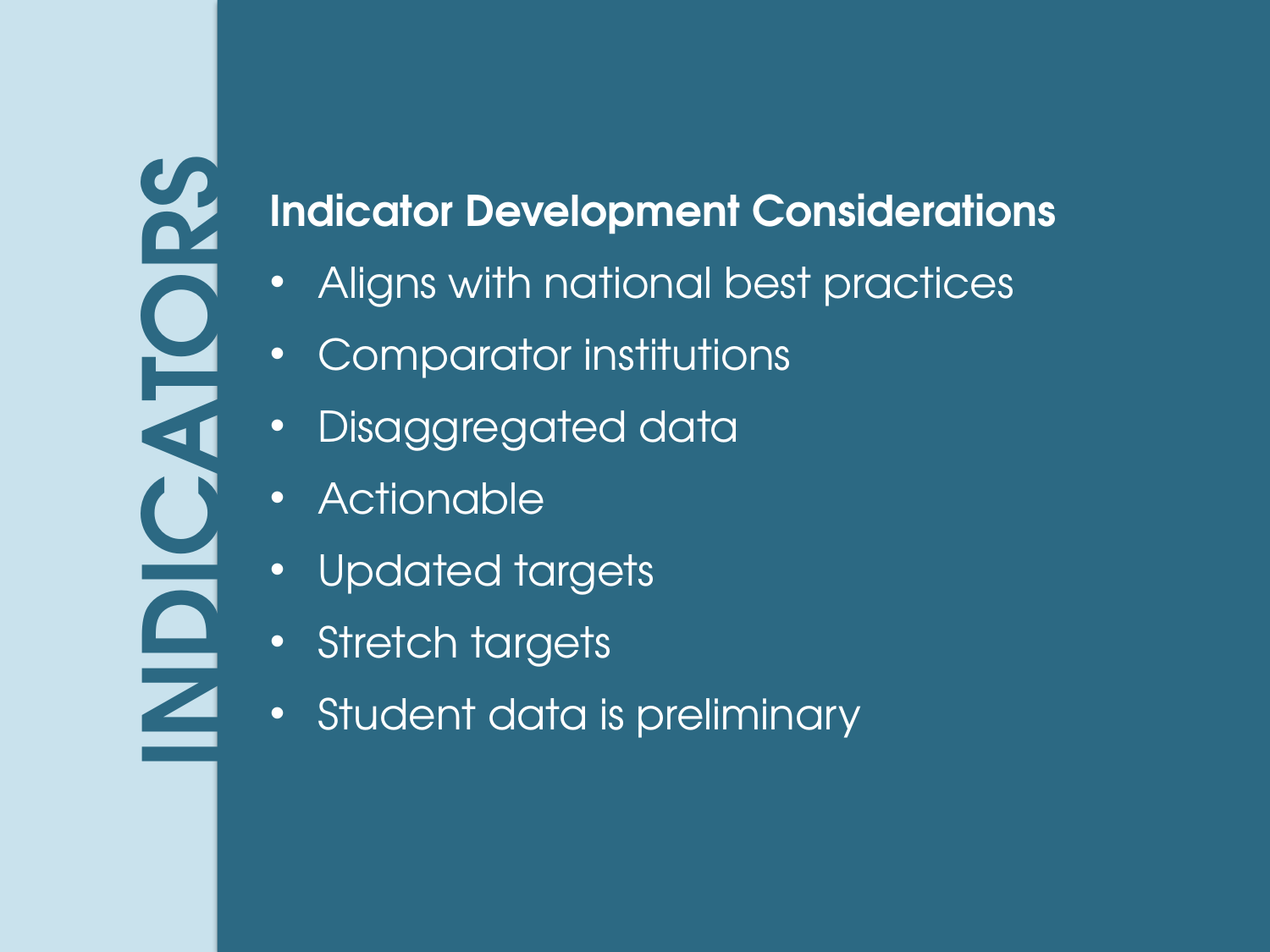

Indicator Development Considerations
Aligns with national best practices
Comparator institutions
Disaggregated data
Actionable
Updated targets
Stretch targets
Student data is preliminary

INDICATORS